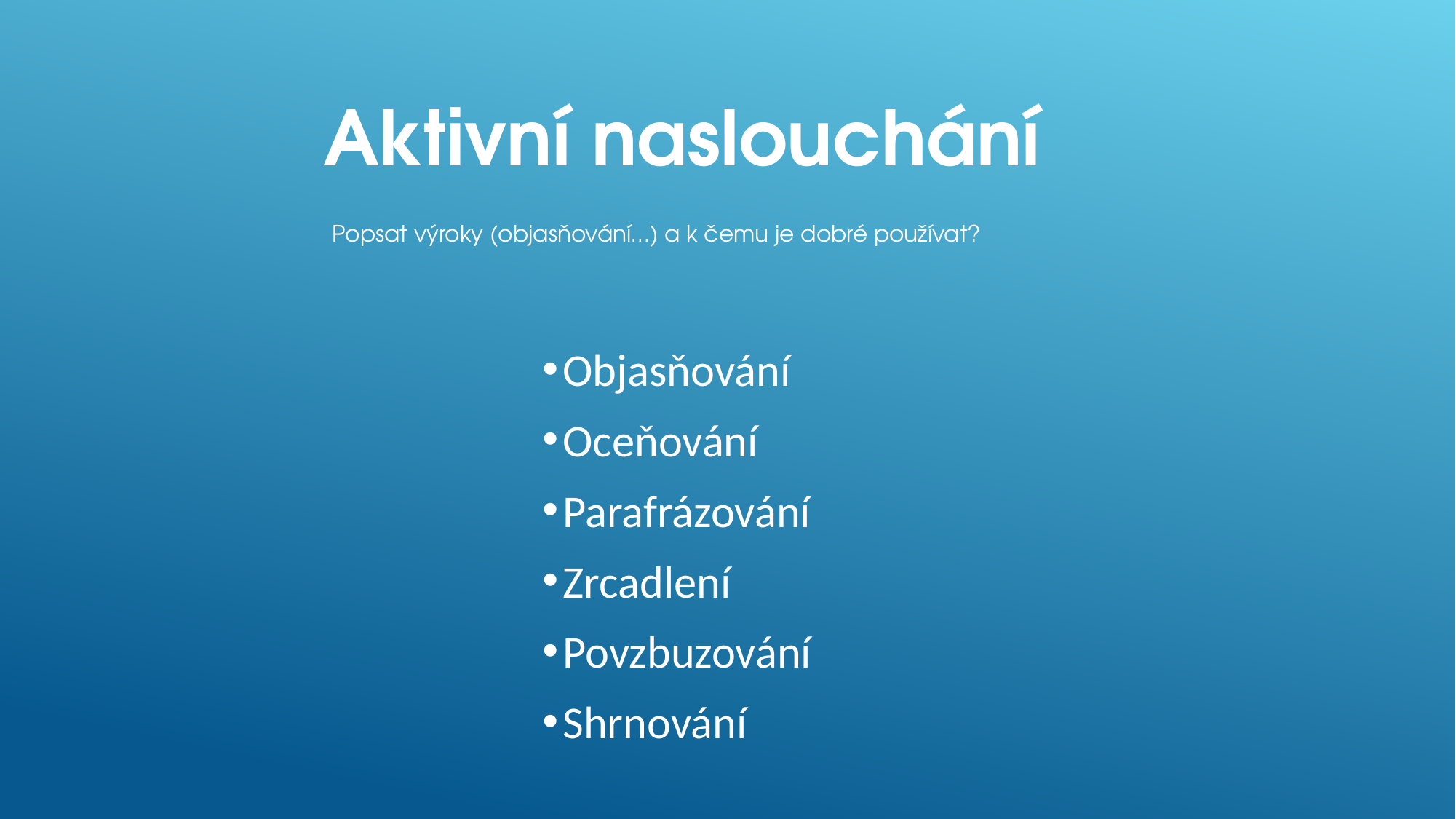

Aktivní naslouchání
Popsat výroky (objasňování…) a k čemu je dobré používat?

Objasňování
Oceňování
Parafrázování
Zrcadlení
Povzbuzování
Shrnování